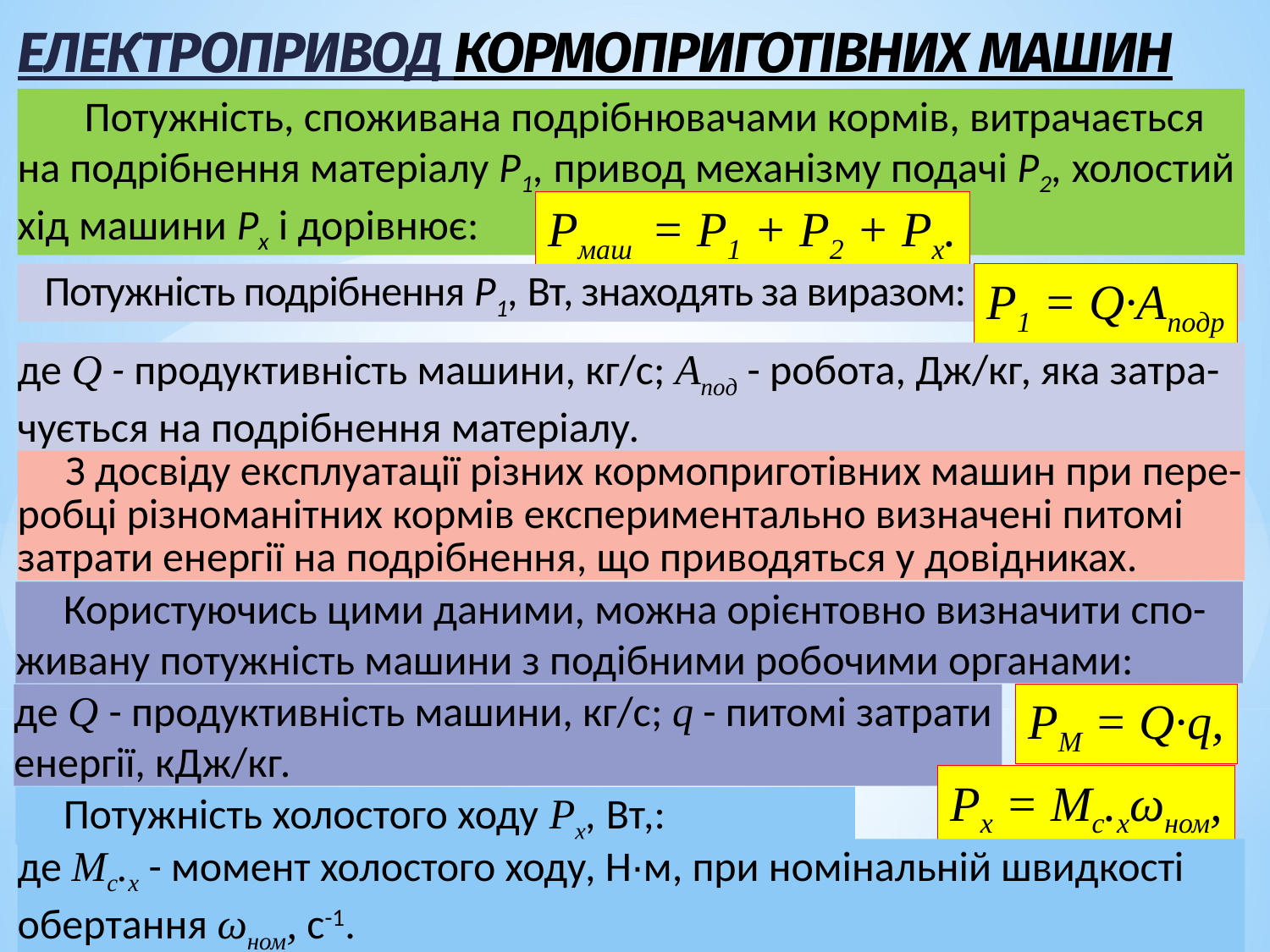

ЕЛЕКТРОПРИВОД КОРМОПРИГОТІВНИХ МАШИН
       Потужність, споживана подрібнювачами кормів, витрачається на подрібнення матеріалу Р1, привод механізму подачі Р2, холостий хід машини Рх і дорівнює:
Рмаш  = Р1 + Р2 + Рх.
   Потужність подрібнення Р1, Вт, знаходять за виразом:
Р1 = Q∙Anoдр
де Q - продуктивність машини, кг/с; Anoд - робота, Дж/кг, яка затра-чується на подрібнення матеріалу.
     З досвіду експлуатації різних кормоприготівних машин при пере-робці різноманітних кормів експериментально визначені питомі затрати енергії на подрібнення, що приводяться у довідниках.
     Користуючись цими даними, можна орієнтовно визначити спо-живану потужність машини з подібними робочими органами:
РМ = Q∙q,
де Q - продуктивність машини, кг/с; q - питомі затрати енергії, кДж/кг.
Рх = Мс.хωном,
     Потужність холостого ходу Рх, Вт,:
де Мс.х - момент холостого ходу, Н∙м, при номінальній швидкості обертання ωном, с-1.